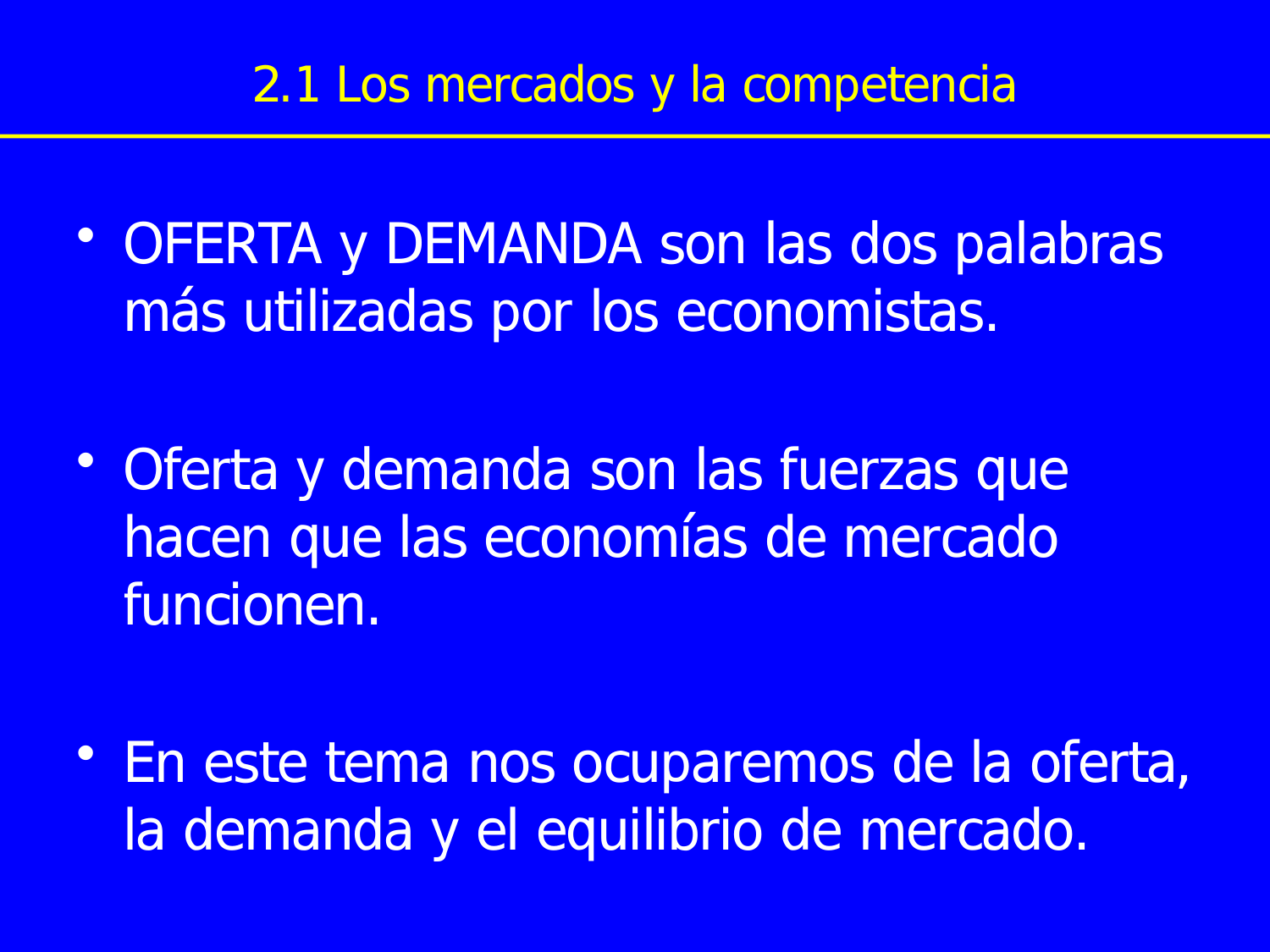

# 2.1 Los mercados y la competencia

OFERTA y DEMANDA son las dos palabras más utilizadas por los economistas.

Oferta y demanda son las fuerzas que hacen que las economías de mercado funcionen.

En este tema nos ocuparemos de la oferta, la demanda y el equilibrio de mercado.